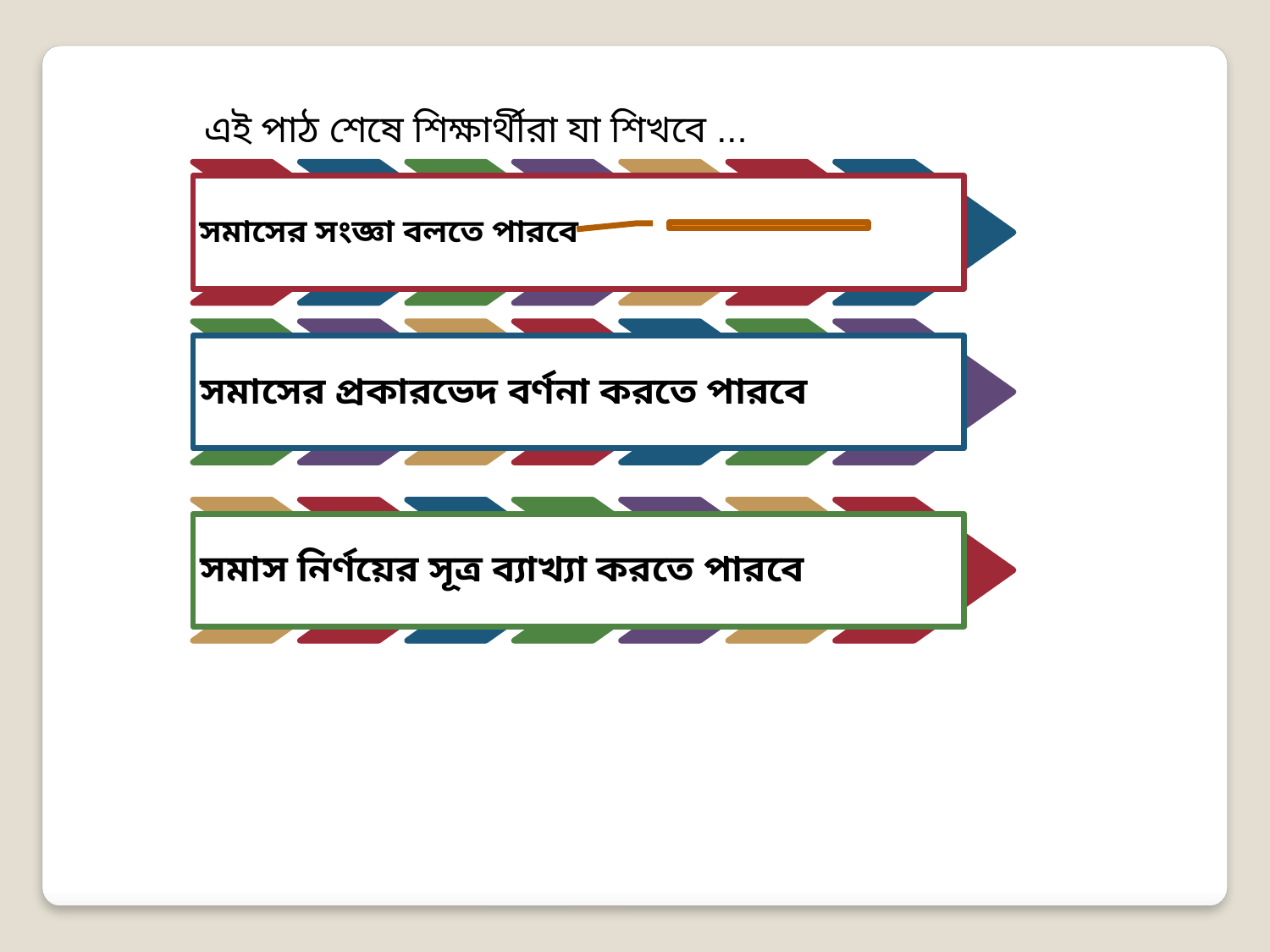

এই পাঠ শেষে শিক্ষার্থীরা যা শিখবে ...
সমাসের সংজ্ঞা বলতে পারবে

সমাসের প্রকারভেদ বর্ণনা করতে পারবে

সমাস নির্ণয়ের সূত্র ব্যাখ্যা করতে পারবে